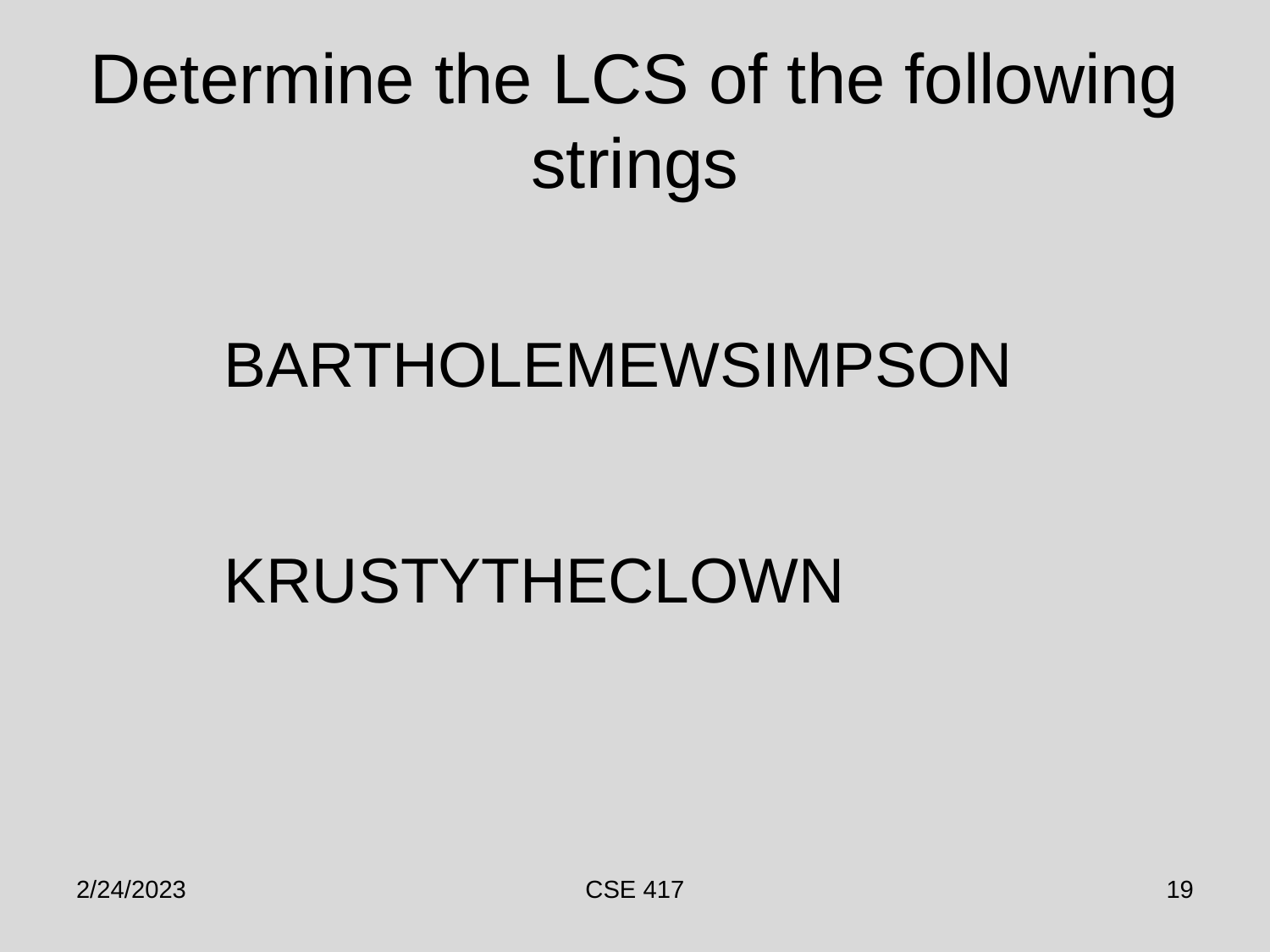

# Determine the LCS of the following strings

BARTHOLEMEWSIMPSON

KRUSTYTHECLOWN
2/24/2023
CSE 417
19